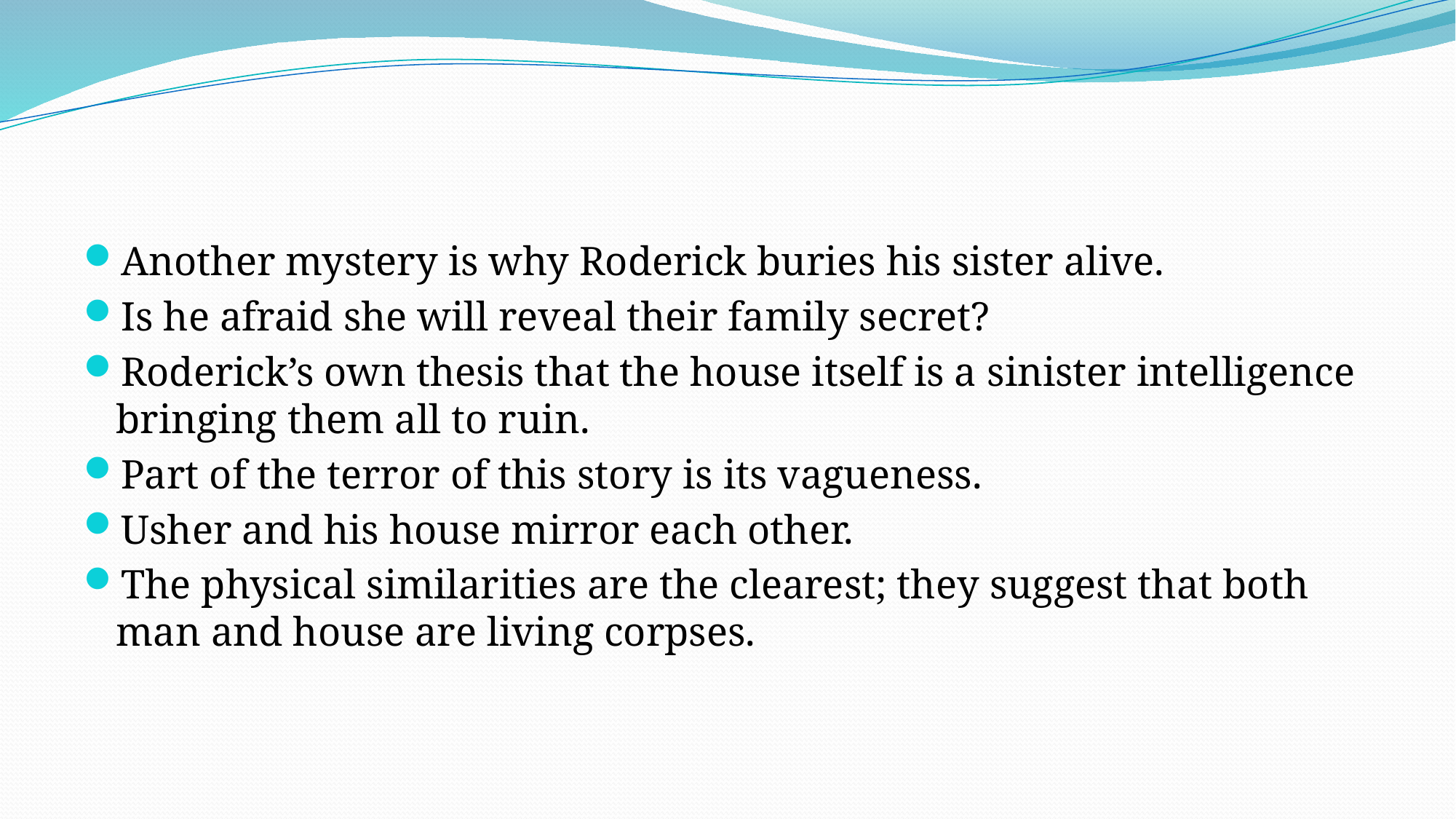

#
Another mystery is why Roderick buries his sister alive.
Is he afraid she will reveal their family secret?
Roderick’s own thesis that the house itself is a sinister intelligence bringing them all to ruin.
Part of the terror of this story is its vagueness.
Usher and his house mirror each other.
The physical similarities are the clearest; they suggest that both man and house are living corpses.